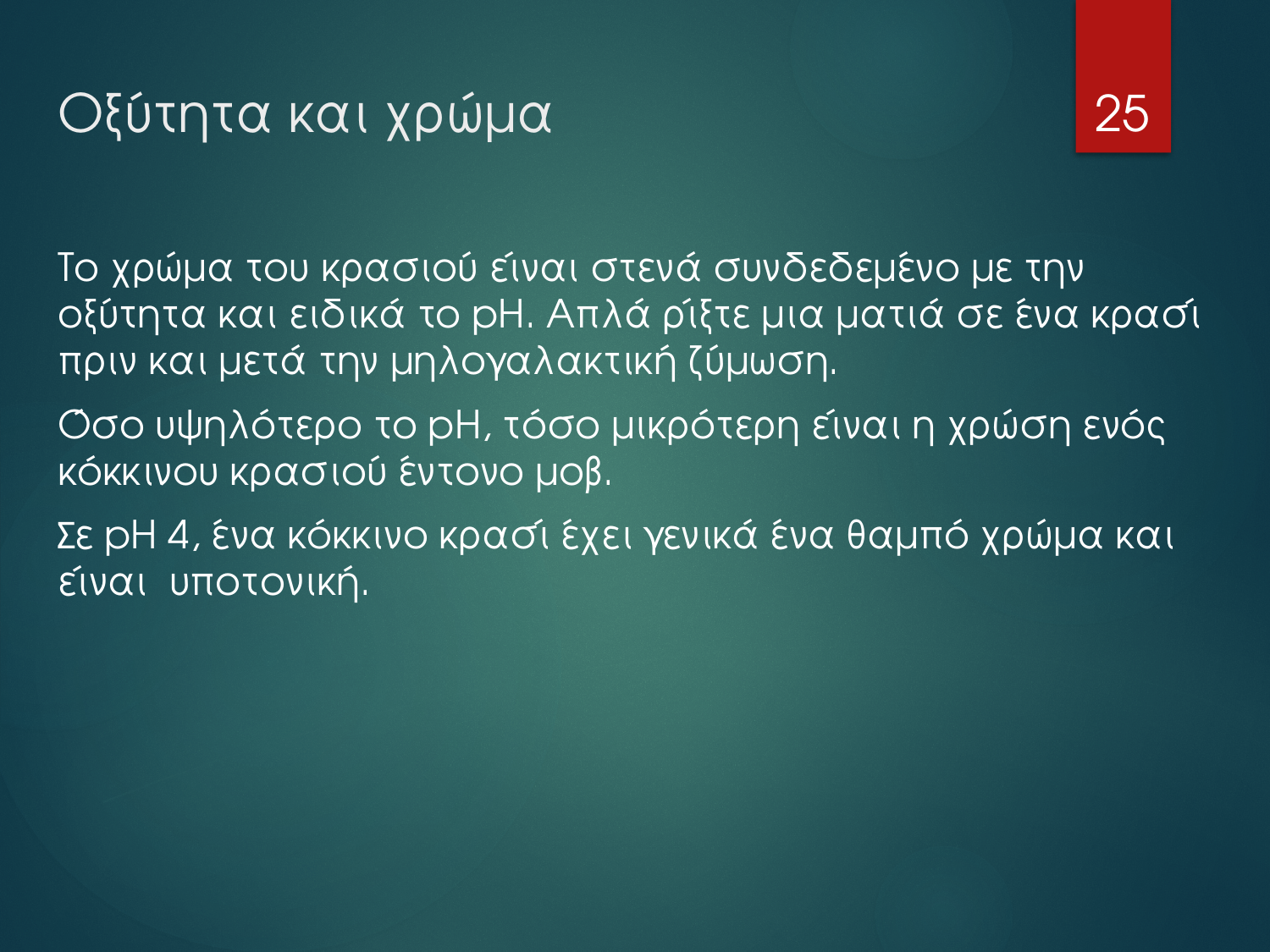

# Οξύτητα και χρώμα
25
Το χρώμα του κρασιού είναι στενά συνδεδεμένο με την οξύτητα και ειδικά το pΗ. Απλά ρίξτε μια ματιά σε ένα κρασί πριν και μετά την μηλογαλακτική ζύμωση.
Όσο υψηλότερο το pΗ, τόσο μικρότερη είναι η χρώση ενός κόκκινου κρασιού έντονο μοβ.
Σε pΗ 4, ένα κόκκινο κρασί έχει γενικά ένα θαμπό χρώμα και είναι  υποτονική.